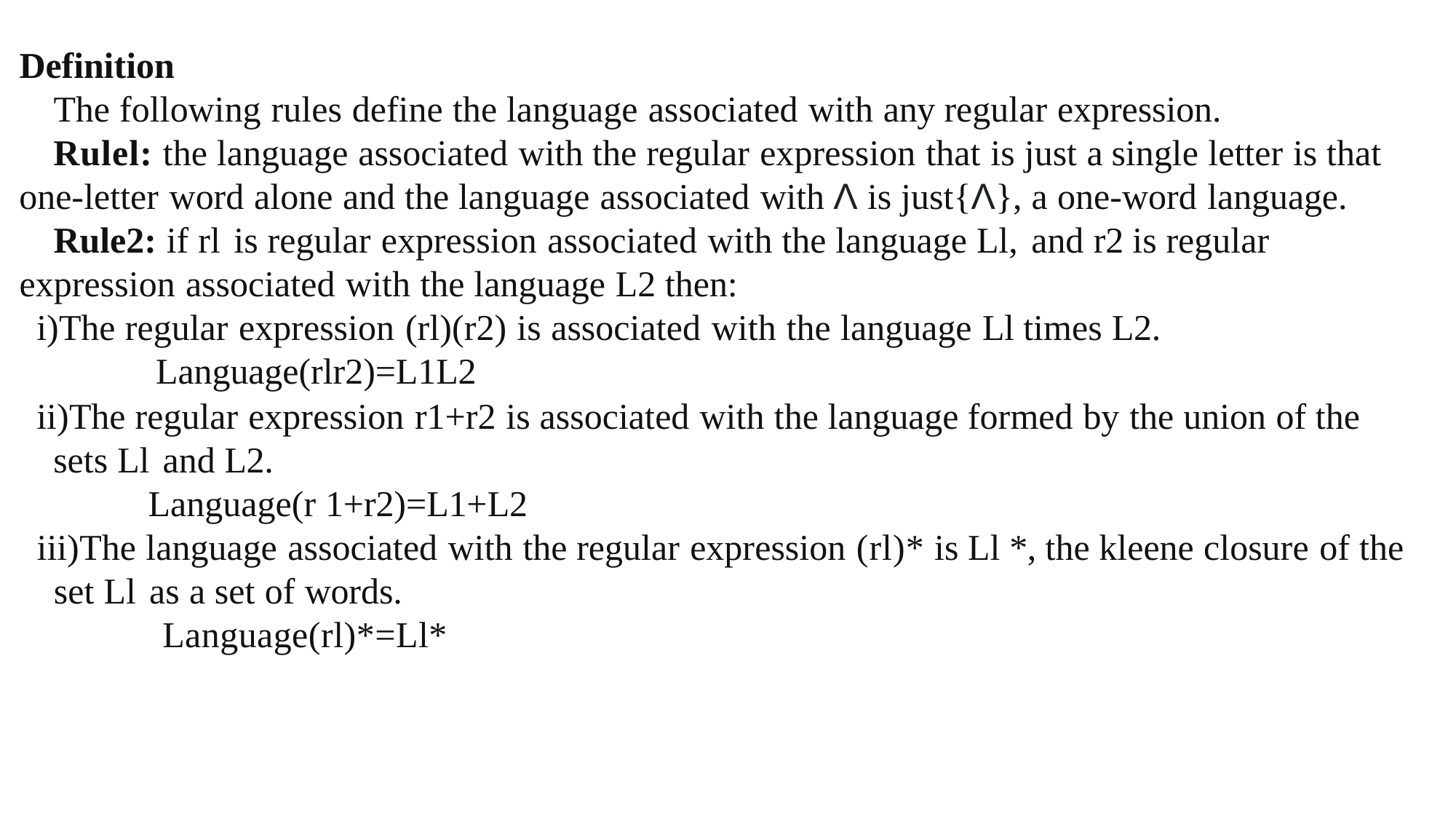

Definition
The following rules define the language associated with any regular expression.
Rulel: the language associated with the regular expression that is just a single letter is that one-letter word alone and the language associated with Λ is just{Λ}, a one-word language.
Rule2: if rl is regular expression associated with the language Ll, and r2 is regular expression associated with the language L2 then:
The regular expression (rl)(r2) is associated with the language Ll times L2.
Language(rlr2)=L1L2
The regular expression r1+r2 is associated with the language formed by the union of the sets Ll and L2.
Language(r 1+r2)=L1+L2
The language associated with the regular expression (rl)* is Ll *, the kleene closure of the set Ll as a set of words.
Language(rl)*=Ll*